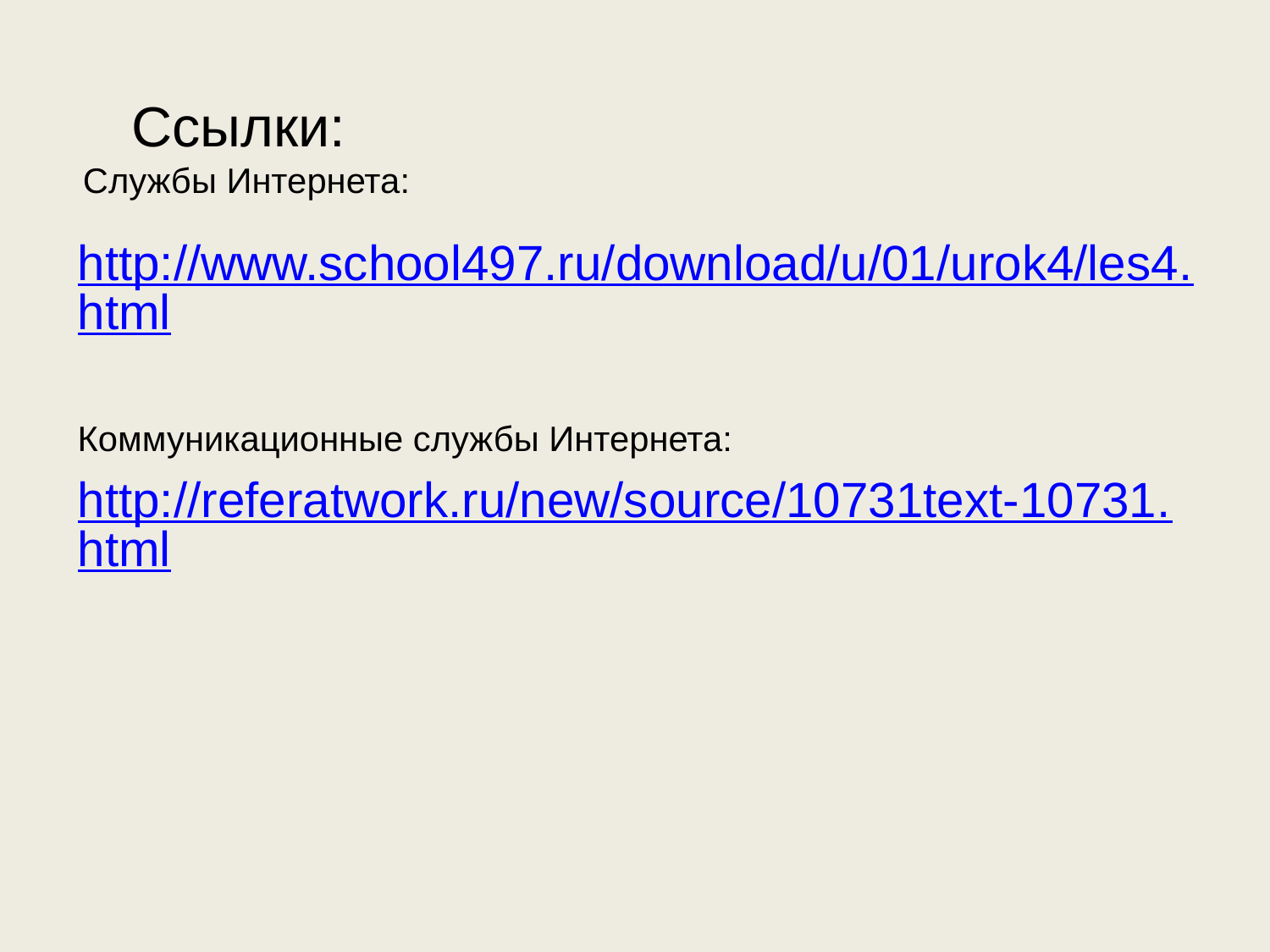

# Ссылки: Службы Интернета:

http://www.school497.ru/download/u/01/urok4/les4.html

Коммуникационные службы Интернета:
http://referatwork.ru/new/source/10731text-10731.html